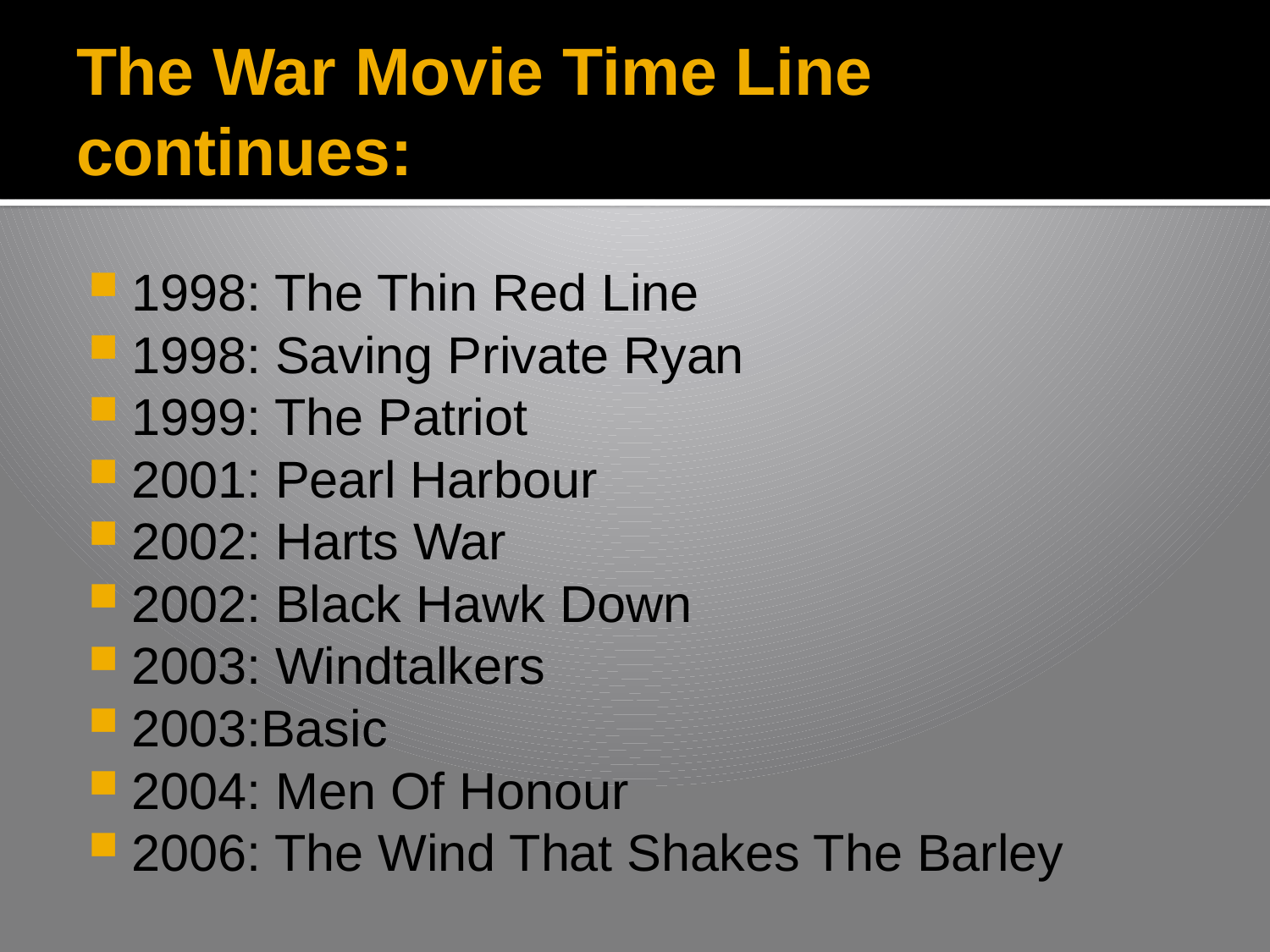

# The War Movie Time Line continues:
1998: The Thin Red Line
1998: Saving Private Ryan
1999: The Patriot
2001: Pearl Harbour
2002: Harts War
2002: Black Hawk Down
2003: Windtalkers
2003:Basic
2004: Men Of Honour
2006: The Wind That Shakes The Barley